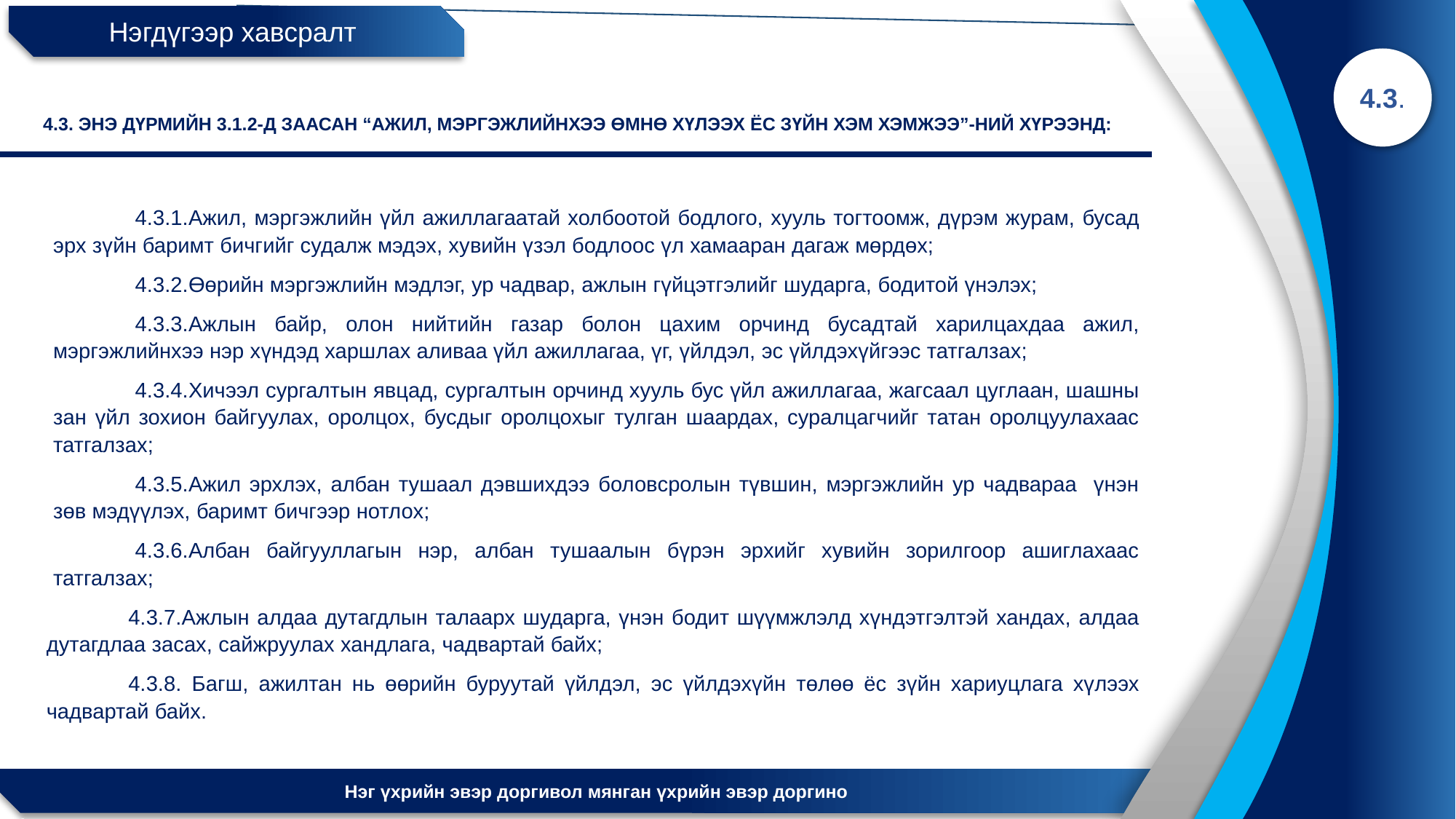

Нэгдүгээр хавсралт

4.3.
4.3. Энэ дүрмийн 3.1.2-д заасан “Ажил, мэргэжлийнхээ өмнө хүлээх ёс зүйн хэм хэмжээ”-ний хүрээнд:
4.3.1.Ажил, мэргэжлийн үйл ажиллагаатай холбоотой бодлого, хууль тогтоомж, дүрэм журам, бусад эрх зүйн баримт бичгийг судалж мэдэх, хувийн үзэл бодлоос үл хамааран дагаж мөрдөх;
4.3.2.Өөрийн мэргэжлийн мэдлэг, ур чадвар, ажлын гүйцэтгэлийг шударга, бодитой үнэлэх;
4.3.3.Ажлын байр, олон нийтийн газар болон цахим орчинд бусадтай харилцахдаа ажил, мэргэжлийнхээ нэр хүндэд харшлах аливаа үйл ажиллагаа, үг, үйлдэл, эс үйлдэхүйгээс татгалзах;
4.3.4.Хичээл сургалтын явцад, сургалтын орчинд хууль бус үйл ажиллагаа, жагсаал цуглаан, шашны зан үйл зохион байгуулах, оролцох, бусдыг оролцохыг тулган шаардах, суралцагчийг татан оролцуулахаас татгалзах;
4.3.5.Ажил эрхлэх, албан тушаал дэвшихдээ боловсролын түвшин, мэргэжлийн ур чадвараа  үнэн зөв мэдүүлэх, баримт бичгээр нотлох;
4.3.6.Албан байгууллагын нэр, албан тушаалын бүрэн эрхийг хувийн зорилгоор ашиглахаас татгалзах;
4.3.7.Ажлын алдаа дутагдлын талаарх шударга, үнэн бодит шүүмжлэлд хүндэтгэлтэй хандах, алдаа дутагдлаа засах, сайжруулах хандлага, чадвартай байх;
4.3.8. Багш, ажилтан нь өөрийн буруутай үйлдэл, эс үйлдэхүйн төлөө ёс зүйн хариуцлага хүлээх чадвартай байх.

Нэг үхрийн эвэр доргивол мянган үхрийн эвэр доргино
.